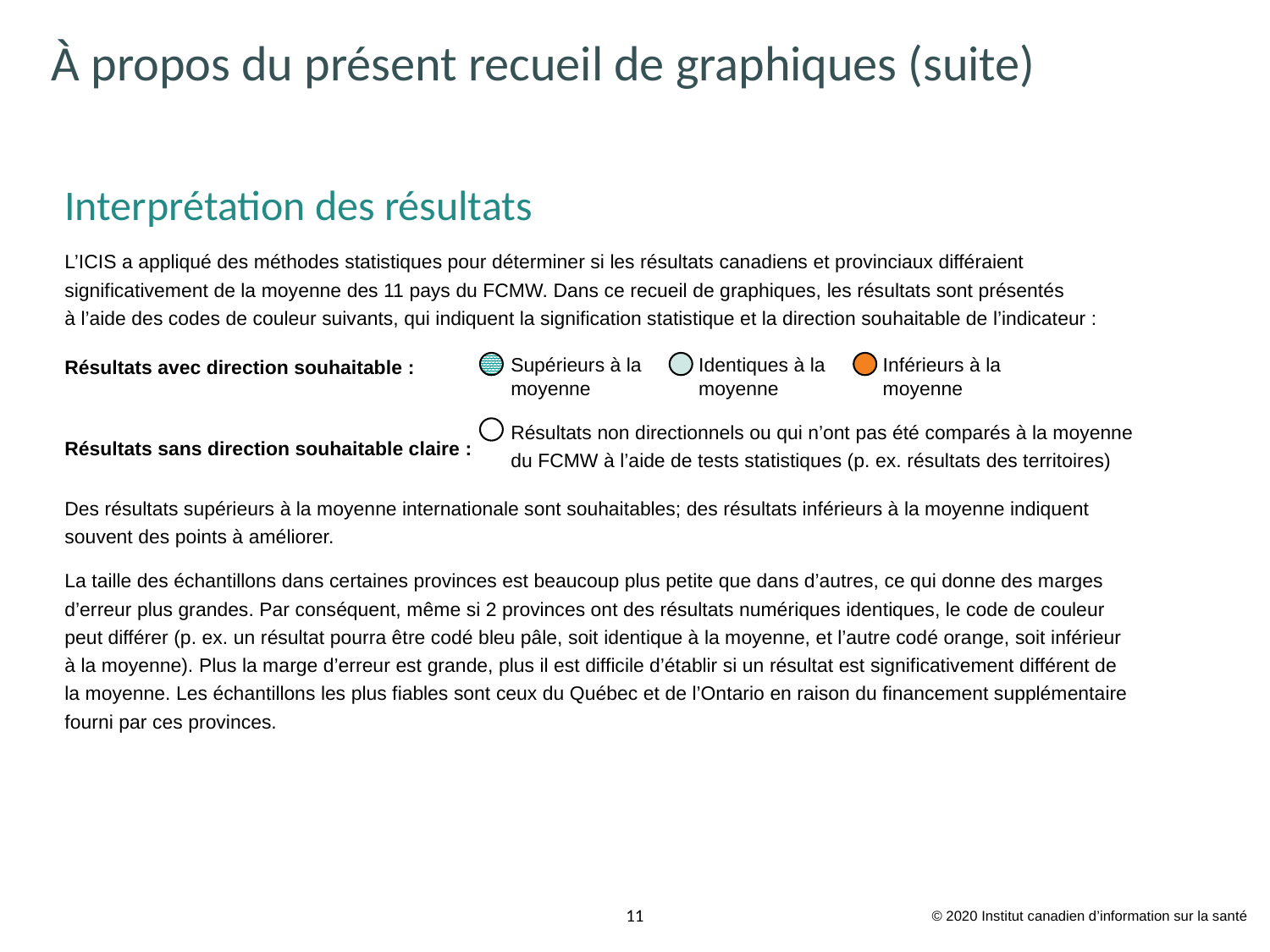

# À propos du présent recueil de graphiques (suite)
Interprétation des résultats
L’ICIS a appliqué des méthodes statistiques pour déterminer si les résultats canadiens et provinciaux différaient significativement de la moyenne des 11 pays du FCMW. Dans ce recueil de graphiques, les résultats sont présentés
à l’aide des codes de couleur suivants, qui indiquent la signification statistique et la direction souhaitable de l’indicateur :
Résultats avec direction souhaitable :
Résultats sans direction souhaitable claire :
Des résultats supérieurs à la moyenne internationale sont souhaitables; des résultats inférieurs à la moyenne indiquent souvent des points à améliorer.
La taille des échantillons dans certaines provinces est beaucoup plus petite que dans d’autres, ce qui donne des marges d’erreur plus grandes. Par conséquent, même si 2 provinces ont des résultats numériques identiques, le code de couleur peut différer (p. ex. un résultat pourra être codé bleu pâle, soit identique à la moyenne, et l’autre codé orange, soit inférieur
à la moyenne). Plus la marge d’erreur est grande, plus il est difficile d’établir si un résultat est significativement différent de
la moyenne. Les échantillons les plus fiables sont ceux du Québec et de l’Ontario en raison du financement supplémentaire fourni par ces provinces.
Supérieurs à la moyenne

Inférieurs à la moyenne

Identiques à la
moyenne

Résultats non directionnels ou qui n’ont pas été comparés à la moyenne du FCMW à l’aide de tests statistiques (p. ex. résultats des territoires)

© 2020 Institut canadien d’information sur la santé